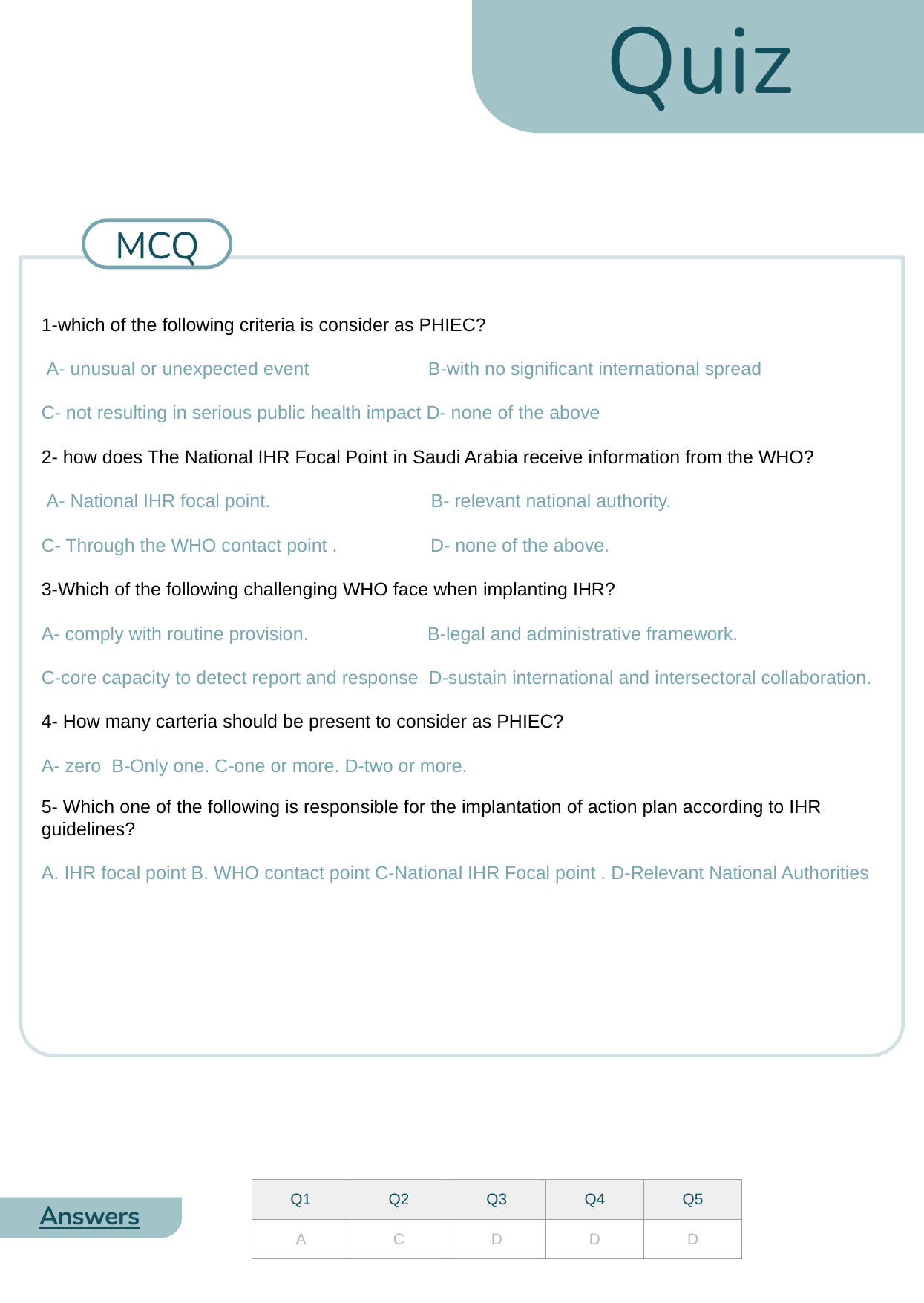

Quiz
MCQ

1-which of the following criteria is consider as PHIEC?
 A- unusual or unexpected event                       B-with no significant international spread
C- not resulting in serious public health impact D- none of the above
2- how does The National IHR Focal Point in Saudi Arabia receive information from the WHO?
 A- National IHR focal point.                               B- relevant national authority.
C- Through the WHO contact point .                  D- none of the above.
3-Which of the following challenging WHO face when implanting IHR?
A- comply with routine provision.                       B-legal and administrative framework.
C-core capacity to detect report and response  D-sustain international and intersectoral collaboration.
4- How many carteria should be present to consider as PHIEC?
A- zero  B-Only one. C-one or more. D-two or more.
5- Which one of the following is responsible for the implantation of action plan according to IHR guidelines?
A. IHR focal point B. WHO contact point C-National IHR Focal point . D-Relevant National Authorities
| Q1 | Q2 | Q3 | Q4 | Q5 |
| --- | --- | --- | --- | --- |
| A | C | D | D | D |
Answers